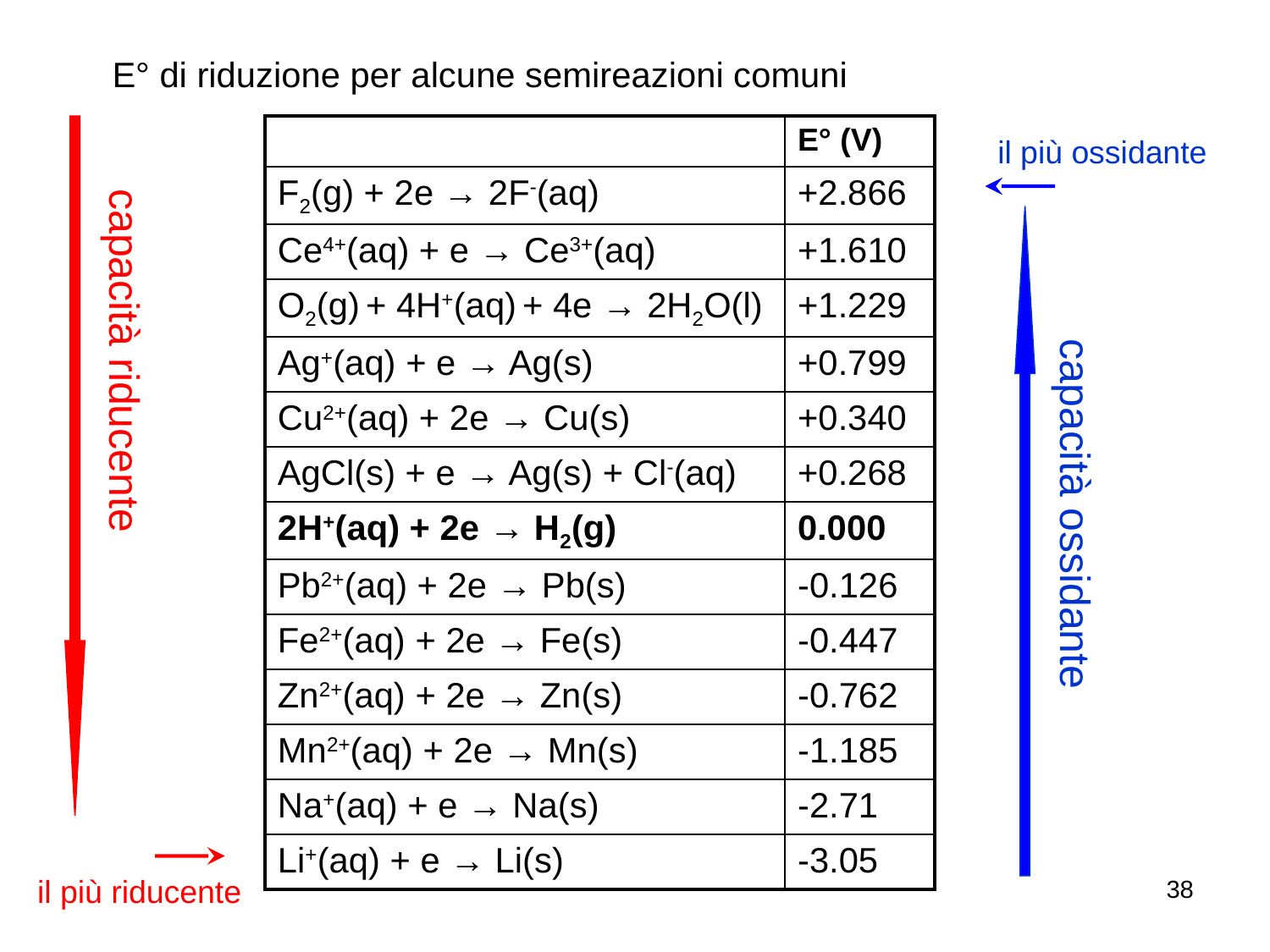

E° di riduzione per alcune semireazioni comuni

|  | E° (V) |
| --- | --- |
| F2(g) + 2e → 2F-(aq) | +2.866 |
| Ce4+(aq) + e → Ce3+(aq) | +1.610 |
| O2(g) + 4H+(aq) + 4e → 2H2O(l) | +1.229 |
| Ag+(aq) + e → Ag(s) | +0.799 |
| Cu2+(aq) + 2e → Cu(s) | +0.340 |
| AgCl(s) + e → Ag(s) + Cl-(aq) | +0.268 |
| 2H+(aq) + 2e → H2(g) | 0.000 |
| Pb2+(aq) + 2e → Pb(s) | -0.126 |
| Fe2+(aq) + 2e → Fe(s) | -0.447 |
| Zn2+(aq) + 2e → Zn(s) | -0.762 |
| Mn2+(aq) + 2e → Mn(s) | -1.185 |
| Na+(aq) + e → Na(s) | -2.71 |
| Li+(aq) + e → Li(s) | -3.05 |
il più ossidante

capacità riducente
capacità ossidante

il più riducente
38